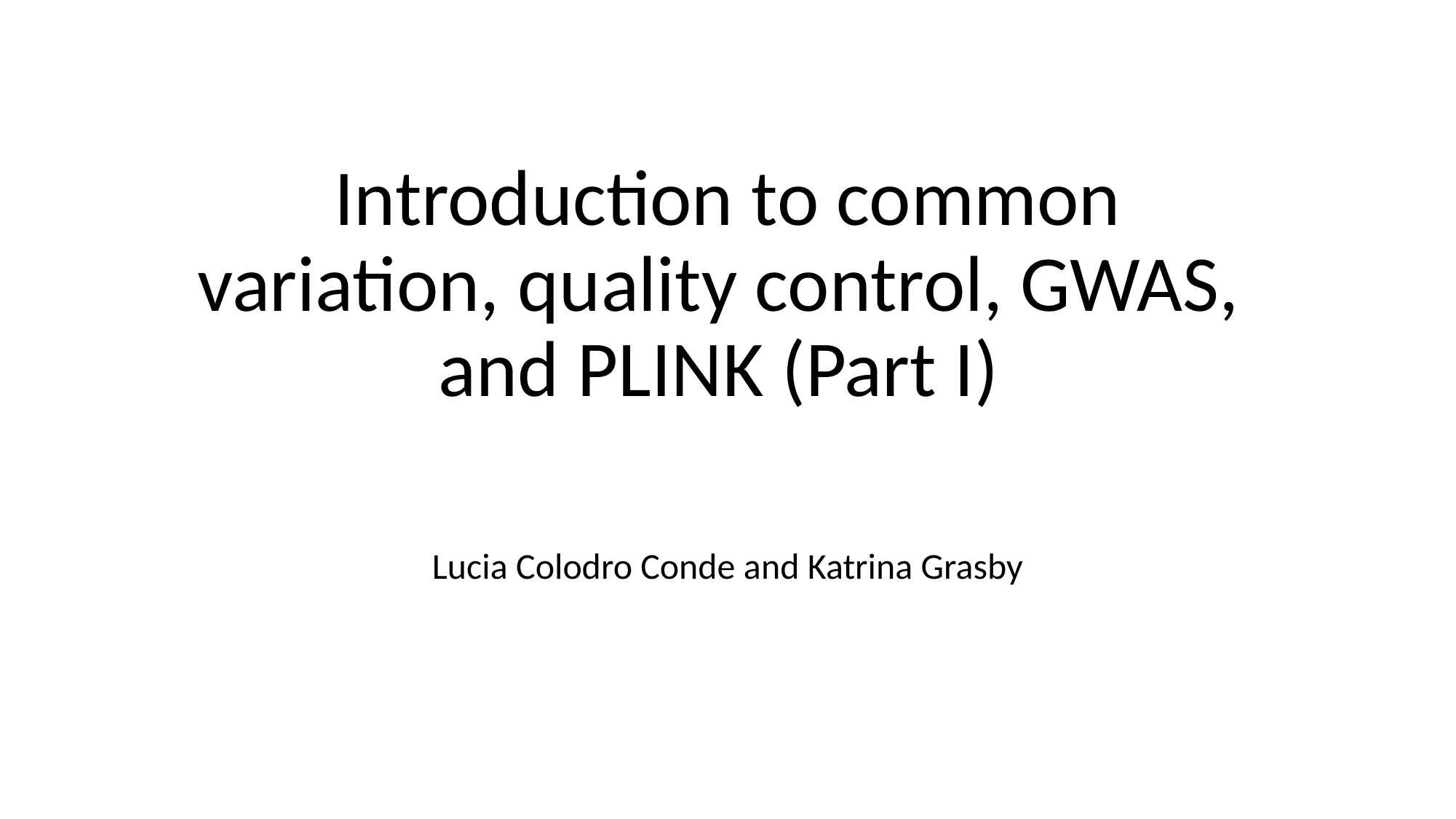

# Introduction to common variation, quality control, GWAS, and PLINK (Part I)
Lucia Colodro Conde and Katrina Grasby